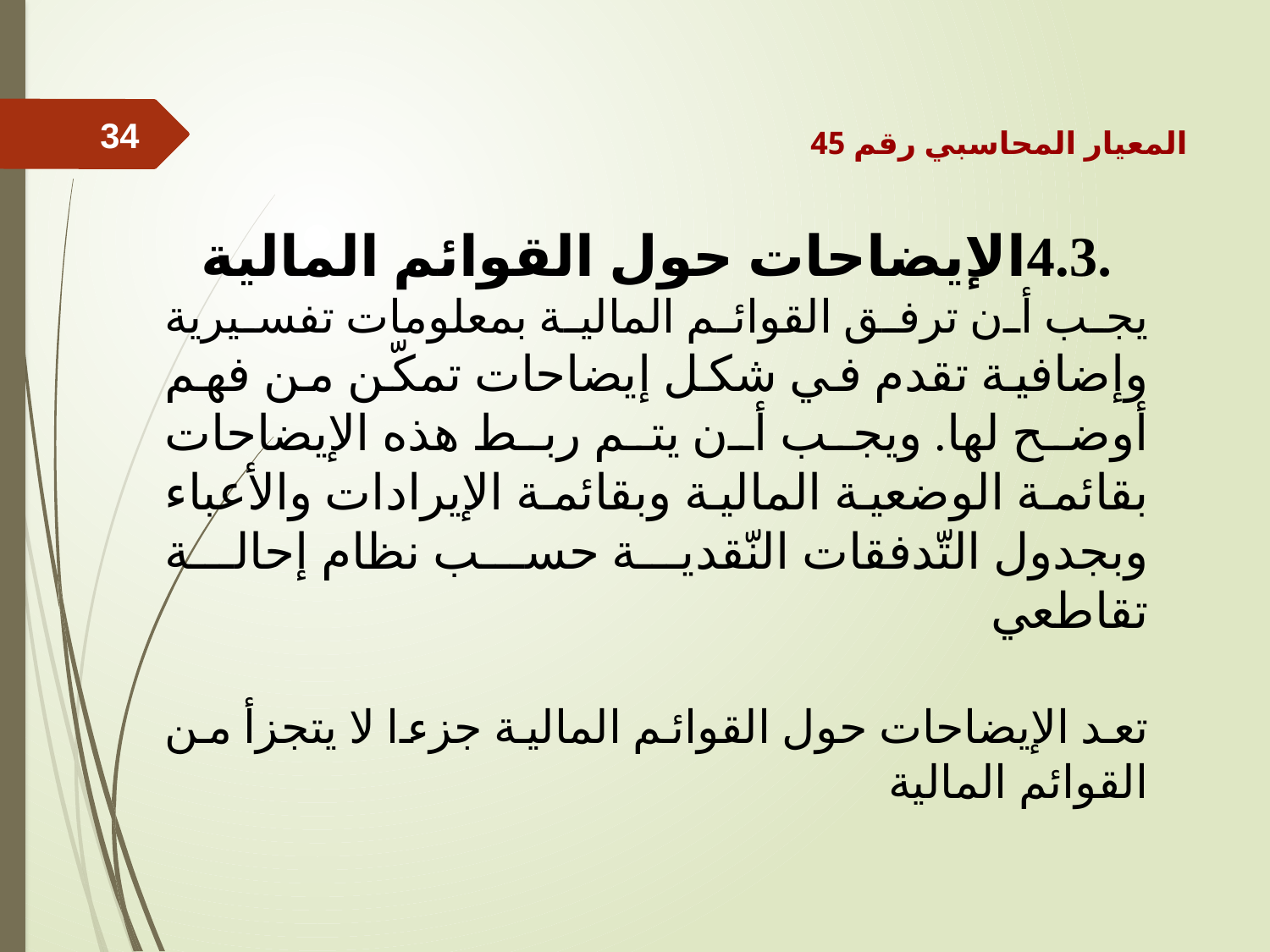

المعيار المحاسبي رقم 45
34
.4.3الإيضاحات حول القوائم المالية
يجب أن ترفق القوائم المالية بمعلومات تفسيرية وإضافية تقدم في شكل إيضاحات تمكّن من فهم أوضح لها. ويجب أن يتم ربط هذه الإيضاحات بقائمة الوضعية المالية وبقائمة الإيرادات والأعباء وبجدول التّدفقات النّقدية حسب نظام إحالة تقاطعي

تعد الإيضاحات حول القوائم المالية جزءا لا يتجزأ من القوائم المالية